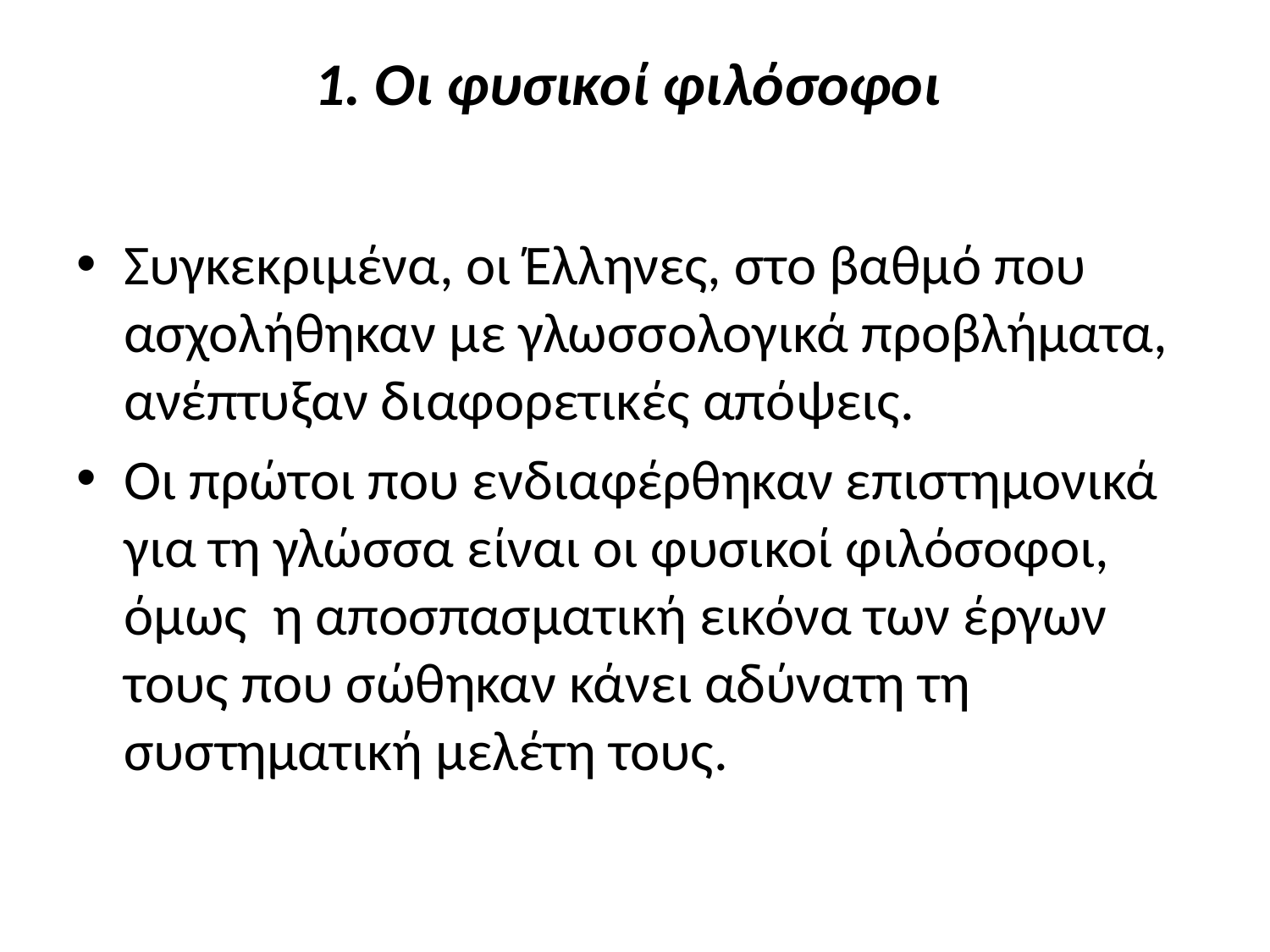

# 1. Οι φυσικοί φιλόσοφοι
Συγκεκριμένα, οι Έλληνες, στο βαθμό που ασχολήθηκαν με γλωσσολογικά προβλήματα, ανέπτυξαν διαφορετικές απόψεις.
Οι πρώτοι που ενδιαφέρθηκαν επιστημονικά για τη γλώσσα είναι οι φυσικοί φιλόσοφοι, όμως  η αποσπασματική εικόνα των έργων τους που σώθηκαν κάνει αδύνατη τη συστηματική μελέτη τους.